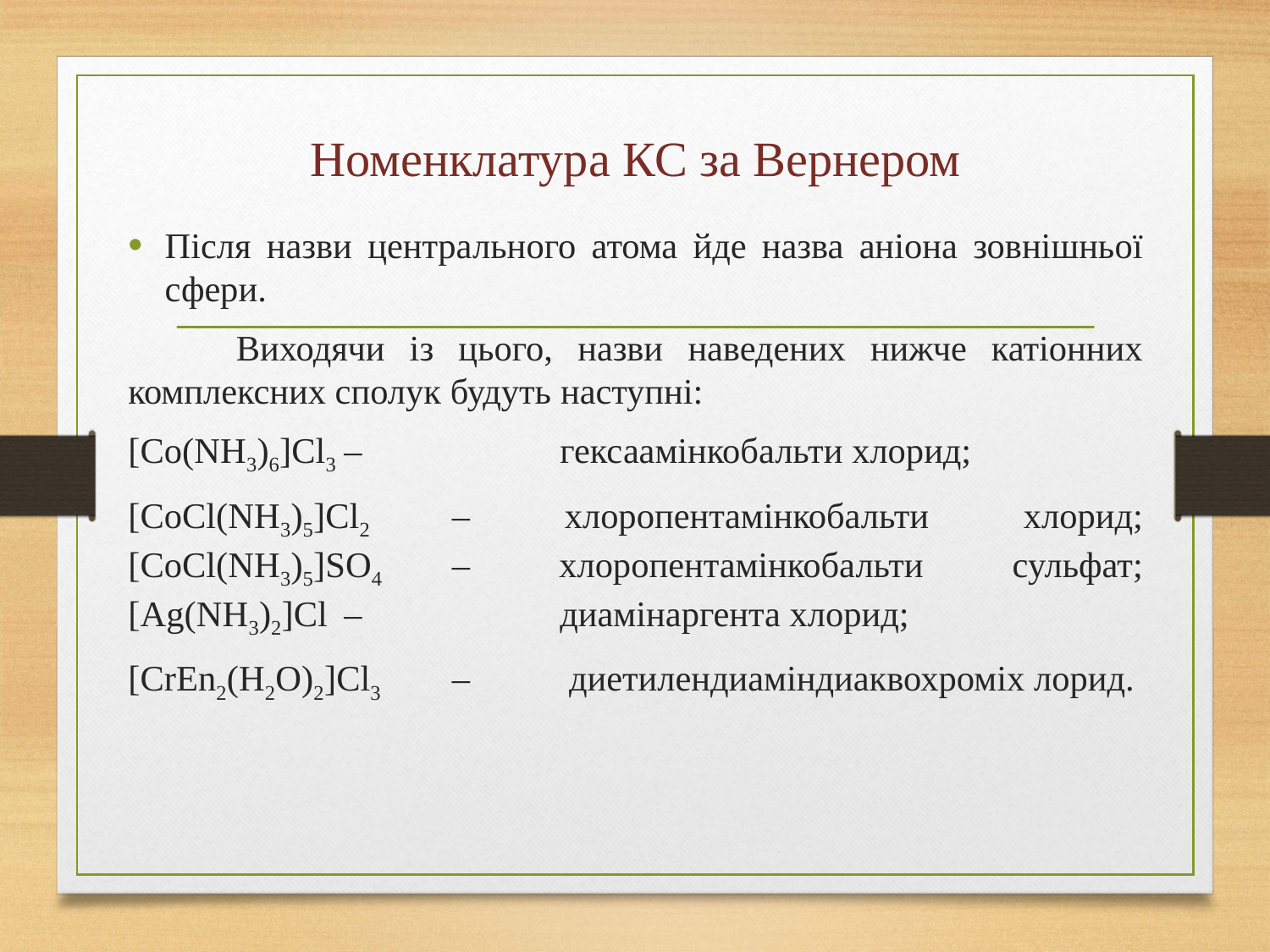

# Номенклатура КС за Вернером
Після назви центрального атома йде назва аніона зовнішньої сфери.
	Виходячи із цього, назви наведених нижче катіонних комплексних сполук будуть наступні:
[Co(NH3)6]Cl3	–		гексаамінкобальти хлорид;
[CoCl(NH3)5]Cl2	– хлоропентамінкобальти хлорид; [CoCl(NH3)5]SO4	– хлоропентамінкобальти сульфат; [Ag(NH3)2]Cl	– 		диамінаргента хлорид;
[CrEn2(H2O)2]Cl3	–	 диетилендиаміндиаквохроміх лорид.